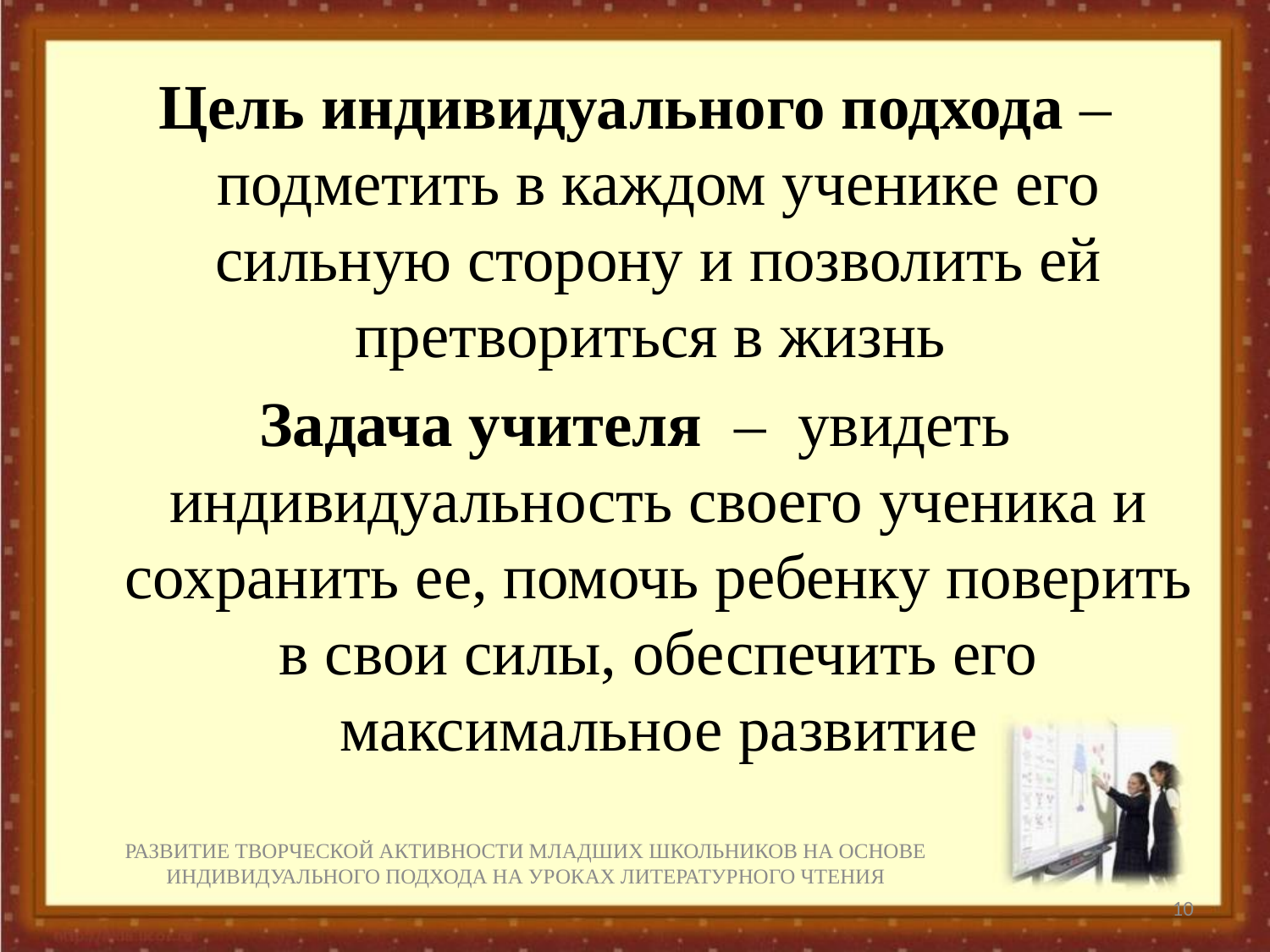

#
Цель индивидуального подхода – подметить в каждом ученике его сильную сторону и позволить ей претвориться в жизнь
Задача учителя  –  увидеть индивидуальность своего ученика и сохранить ее, помочь ребенку поверить в свои силы, обеспечить его максимальное развитие

РАЗВИТИЕ ТВОРЧЕСКОЙ АКТИВНОСТИ МЛАДШИХ ШКОЛЬНИКОВ НА ОСНОВЕ ИНДИВИДУАЛЬНОГО ПОДХОДА НА УРОКАХ ЛИТЕРАТУРНОГО ЧТЕНИЯ
10